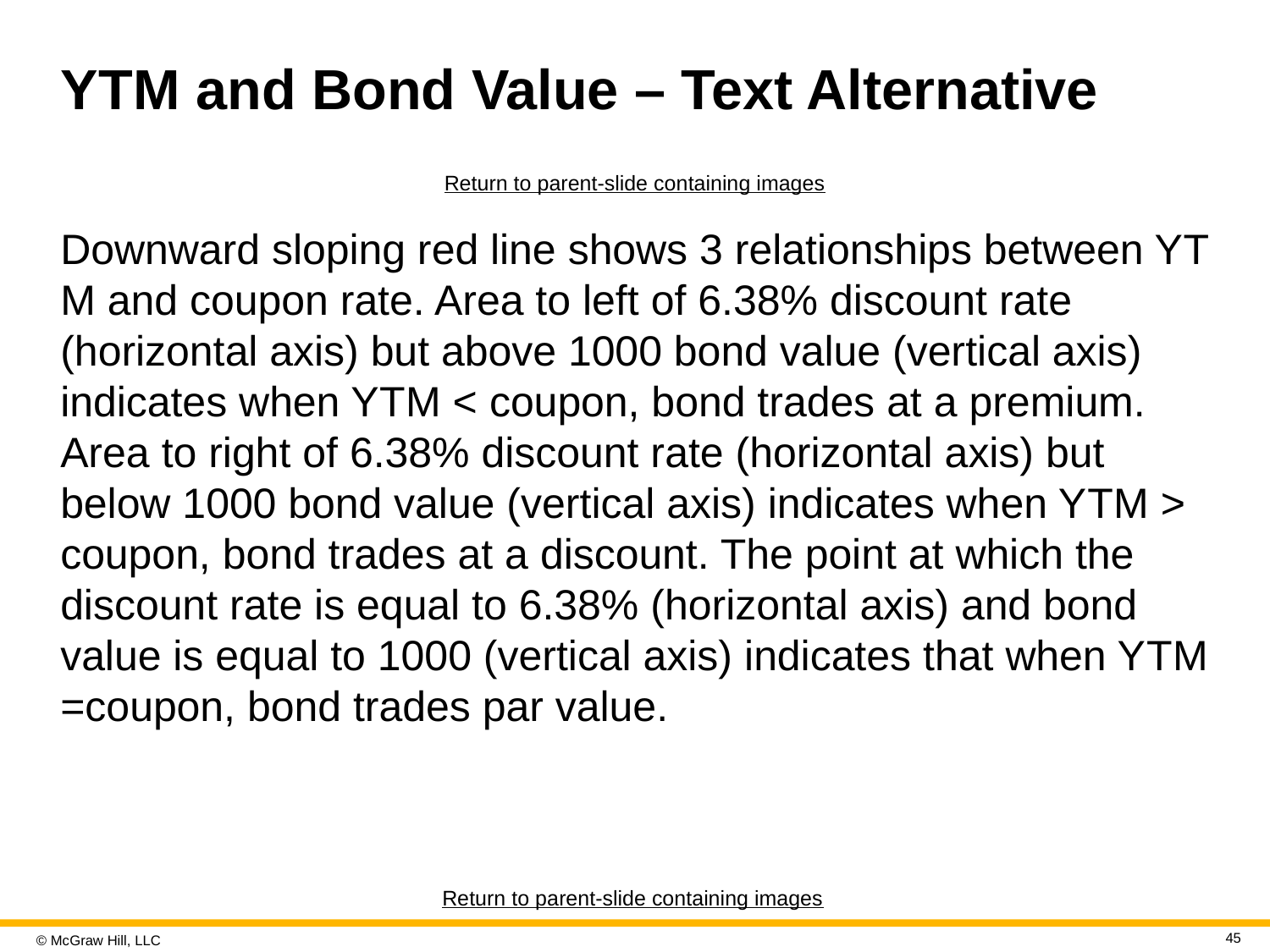

# Y T M and Bond Value – Text Alternative
Return to parent-slide containing images
Downward sloping red line shows 3 relationships between Y T M and coupon rate. Area to left of 6.38% discount rate (horizontal axis) but above 1000 bond value (vertical axis) indicates when Y T M < coupon, bond trades at a premium. Area to right of 6.38% discount rate (horizontal axis) but below 1000 bond value (vertical axis) indicates when Y T M > coupon, bond trades at a discount. The point at which the discount rate is equal to 6.38% (horizontal axis) and bond value is equal to 1000 (vertical axis) indicates that when Y T M =coupon, bond trades par value.
Return to parent-slide containing images
45